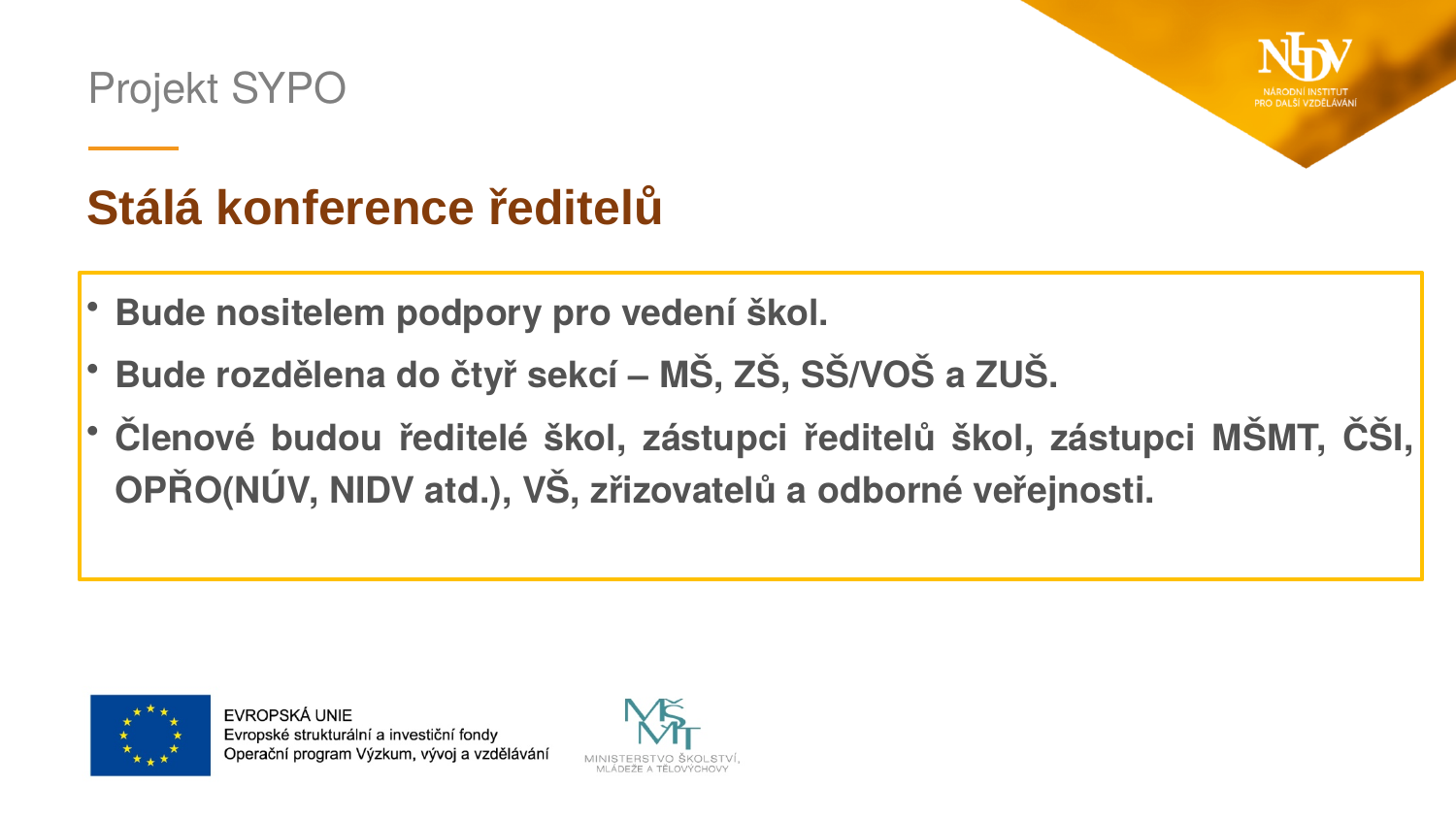

Stálá konference ředitelů
Bude nositelem podpory pro vedení škol.
Bude rozdělena do čtyř sekcí – MŠ, ZŠ, SŠ/VOŠ a ZUŠ.
Členové budou ředitelé škol, zástupci ředitelů škol, zástupci MŠMT, ČŠI, OPŘO(NÚV, NIDV atd.), VŠ, zřizovatelů a odborné veřejnosti.